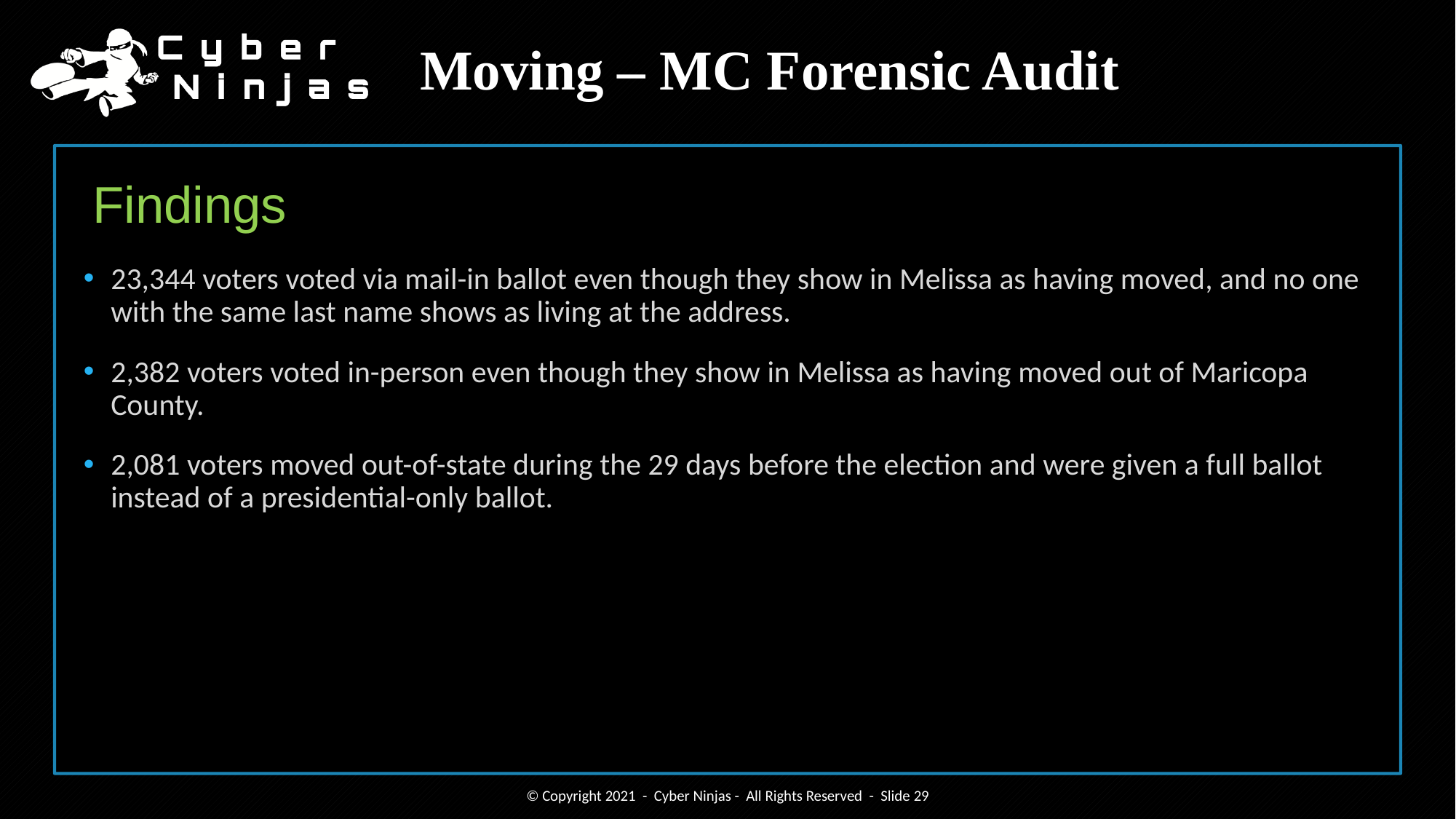

Moving – MC Forensic Audit
# Findings
23,344 voters voted via mail-in ballot even though they show in Melissa as having moved, and no one with the same last name shows as living at the address.
2,382 voters voted in-person even though they show in Melissa as having moved out of Maricopa County.
2,081 voters moved out-of-state during the 29 days before the election and were given a full ballot instead of a presidential-only ballot.
© Copyright 2021  -  Cyber Ninjas -  All Rights Reserved  -  Slide 29